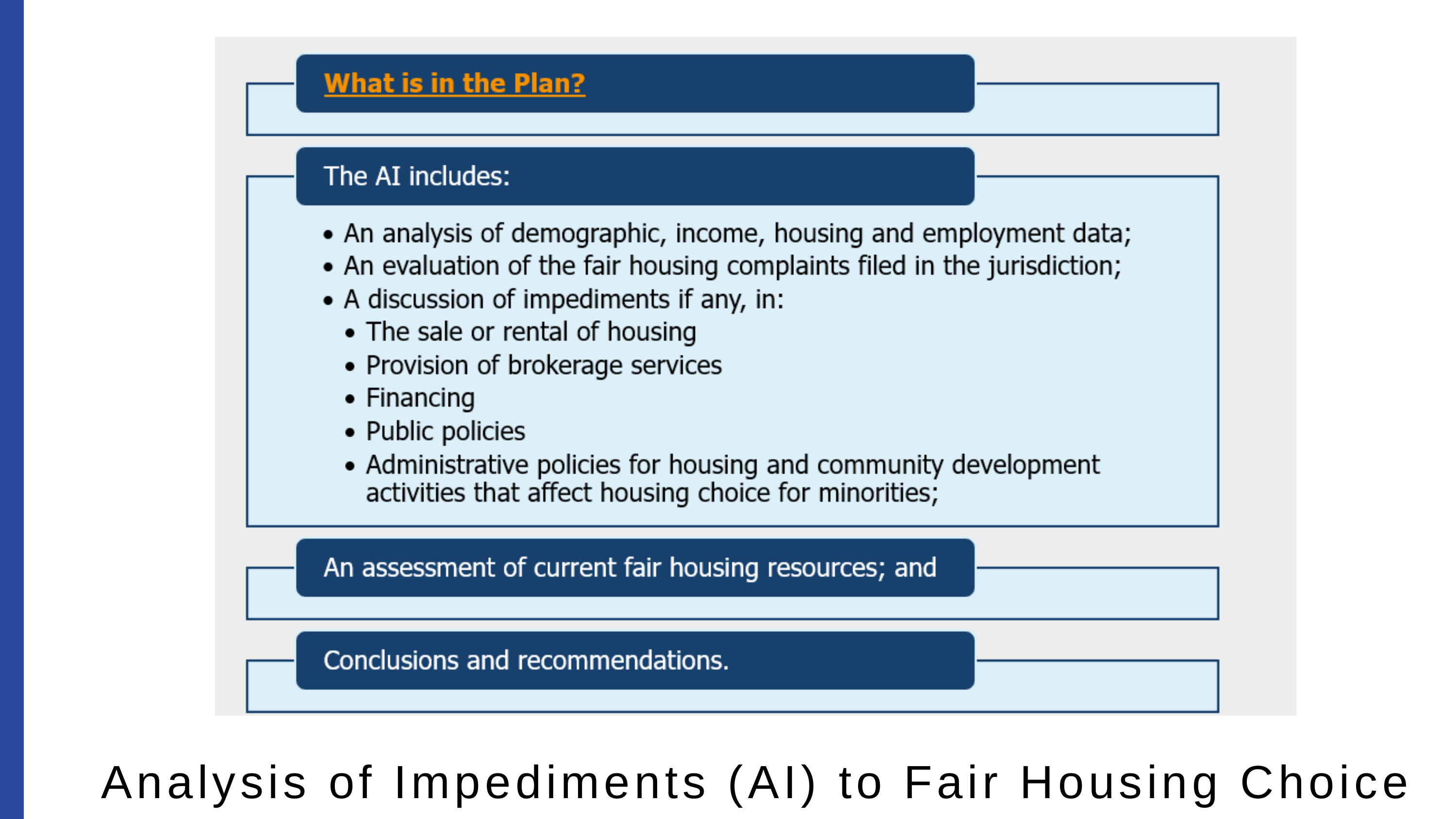

Analysis of Impediments (AI) to Fair Housing Choice